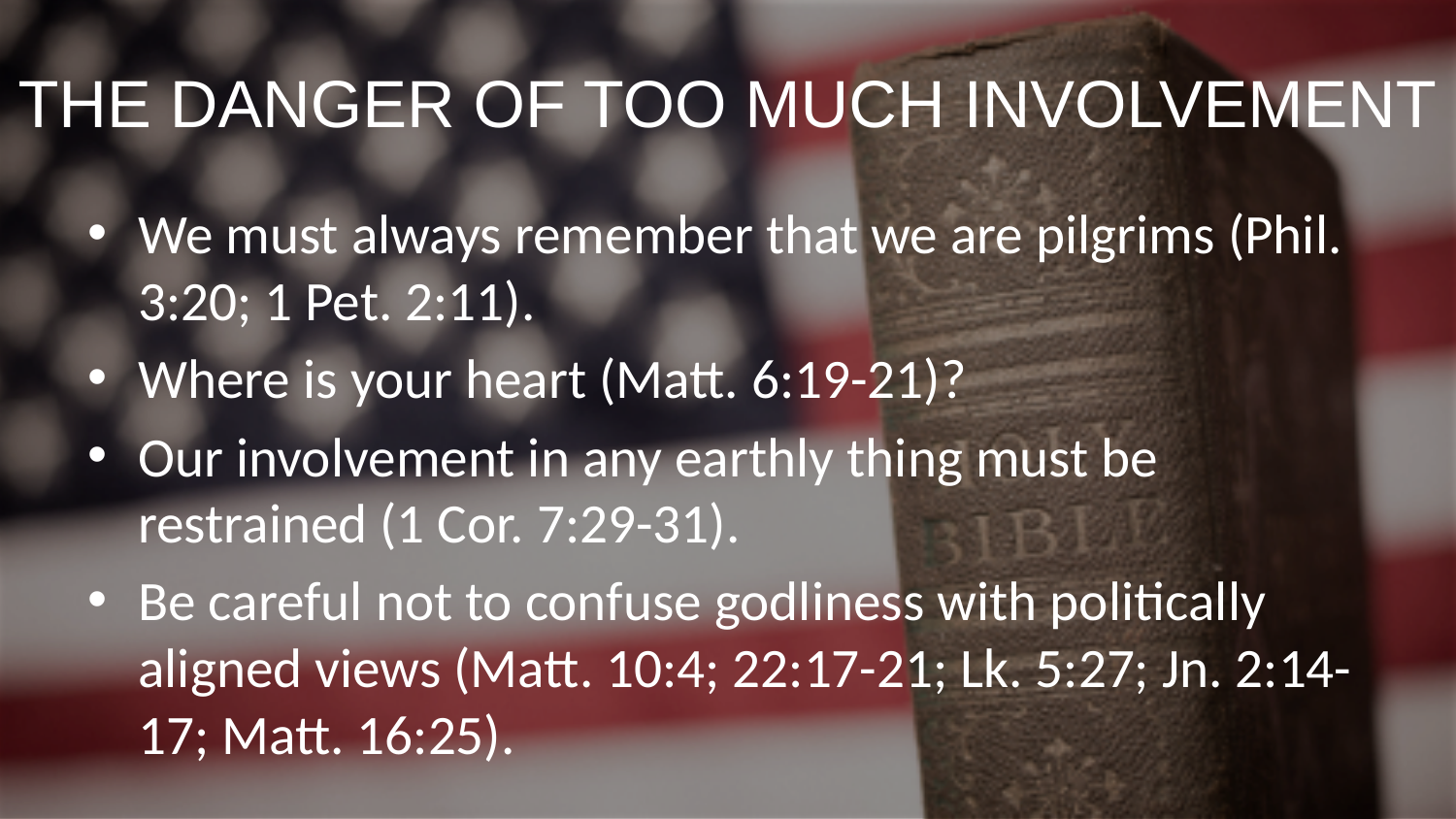

# The Danger of Too Much Involvement
We must always remember that we are pilgrims (Phil. 3:20; 1 Pet. 2:11).
Where is your heart (Matt. 6:19-21)?
Our involvement in any earthly thing must be restrained (1 Cor. 7:29-31).
Be careful not to confuse godliness with politically aligned views (Matt. 10:4; 22:17-21; Lk. 5:27; Jn. 2:14-17; Matt. 16:25).